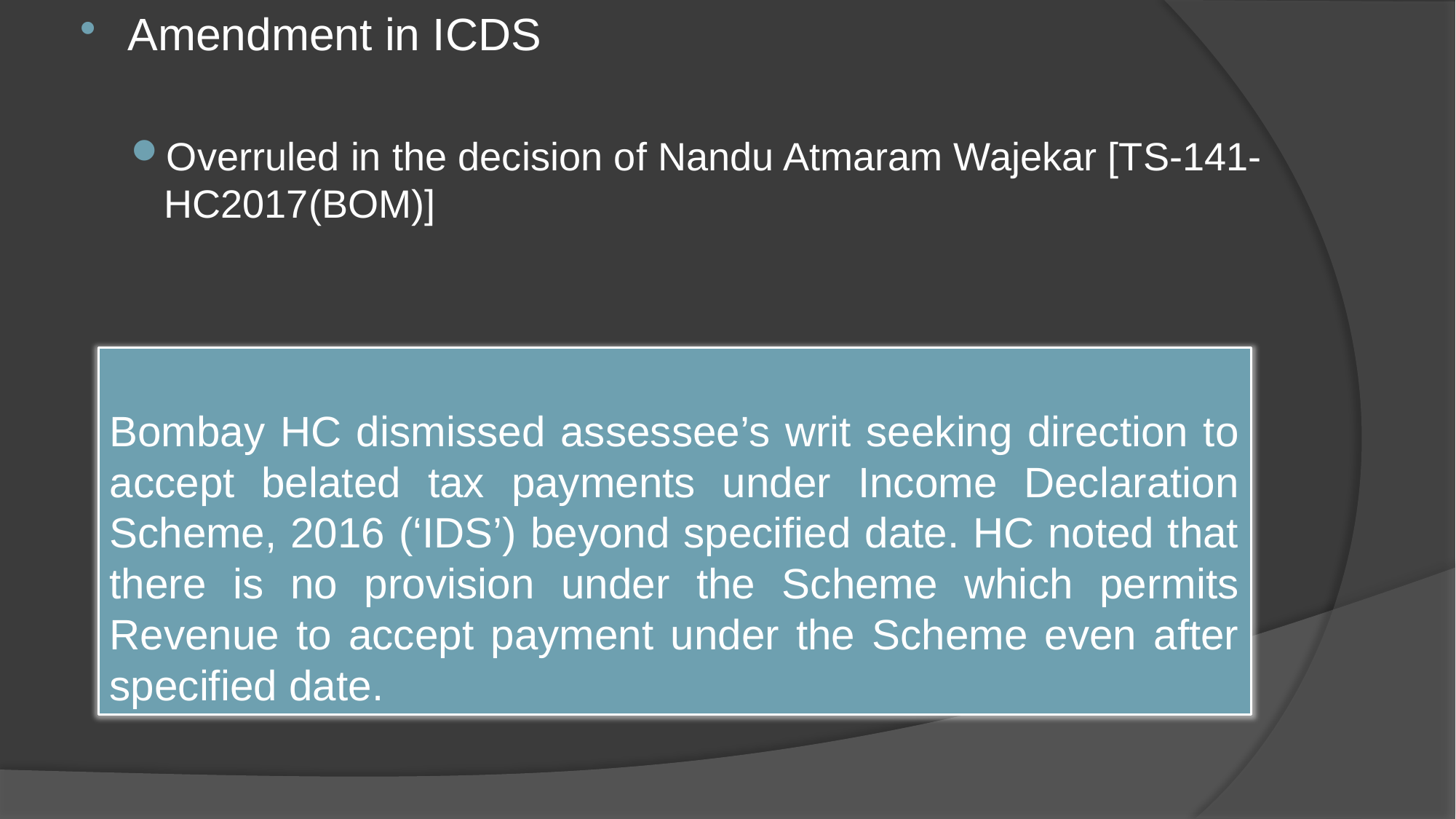

Amendment in ICDS

Overruled in the decision of Nandu Atmaram Wajekar [TS-141-HC2017(BOM)]

Bombay HC dismissed assessee’s writ seeking direction to accept belated tax payments under Income Declaration Scheme, 2016 (‘IDS’) beyond specified date. HC noted that there is no provision under the Scheme which permits Revenue to accept payment under the Scheme even after specified date.